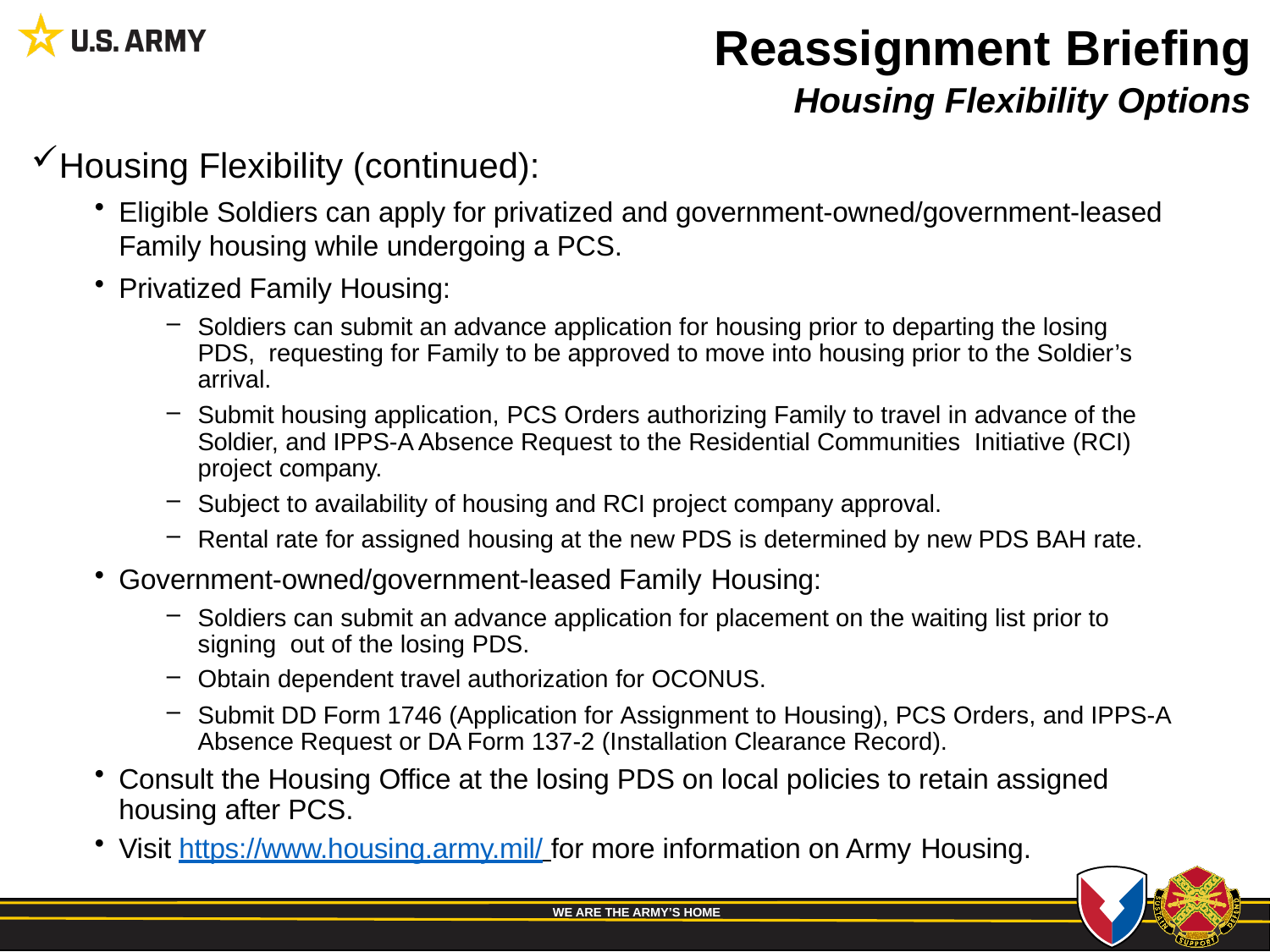

Reassignment Briefing
Housing Flexibility Options
References:
Housing Flexibility (continued):
Eligible Soldiers can apply for privatized and government-owned/government-leased  Family housing while undergoing a PCS.
Privatized Family Housing:
Soldiers can submit an advance application for housing prior to departing the losing PDS,  requesting for Family to be approved to move into housing prior to the Soldier’s arrival.
Submit housing application, PCS Orders authorizing Family to travel in advance of the  Soldier, and IPPS-A Absence Request to the Residential Communities  Initiative (RCI) project company.
Subject to availability of housing and RCI project company approval.
Rental rate for assigned housing at the new PDS is determined by new PDS BAH rate.
Government-owned/government-leased Family Housing:
Soldiers can submit an advance application for placement on the waiting list prior to signing  out of the losing PDS.
Obtain dependent travel authorization for OCONUS.
Submit DD Form 1746 (Application for Assignment to Housing), PCS Orders, and IPPS-A Absence Request or DA Form 137-2 (Installation Clearance Record).
Consult the Housing Office at the losing PDS on local policies to retain assigned  housing after PCS.
Visit https://www.housing.army.mil/ for more information on Army Housing.